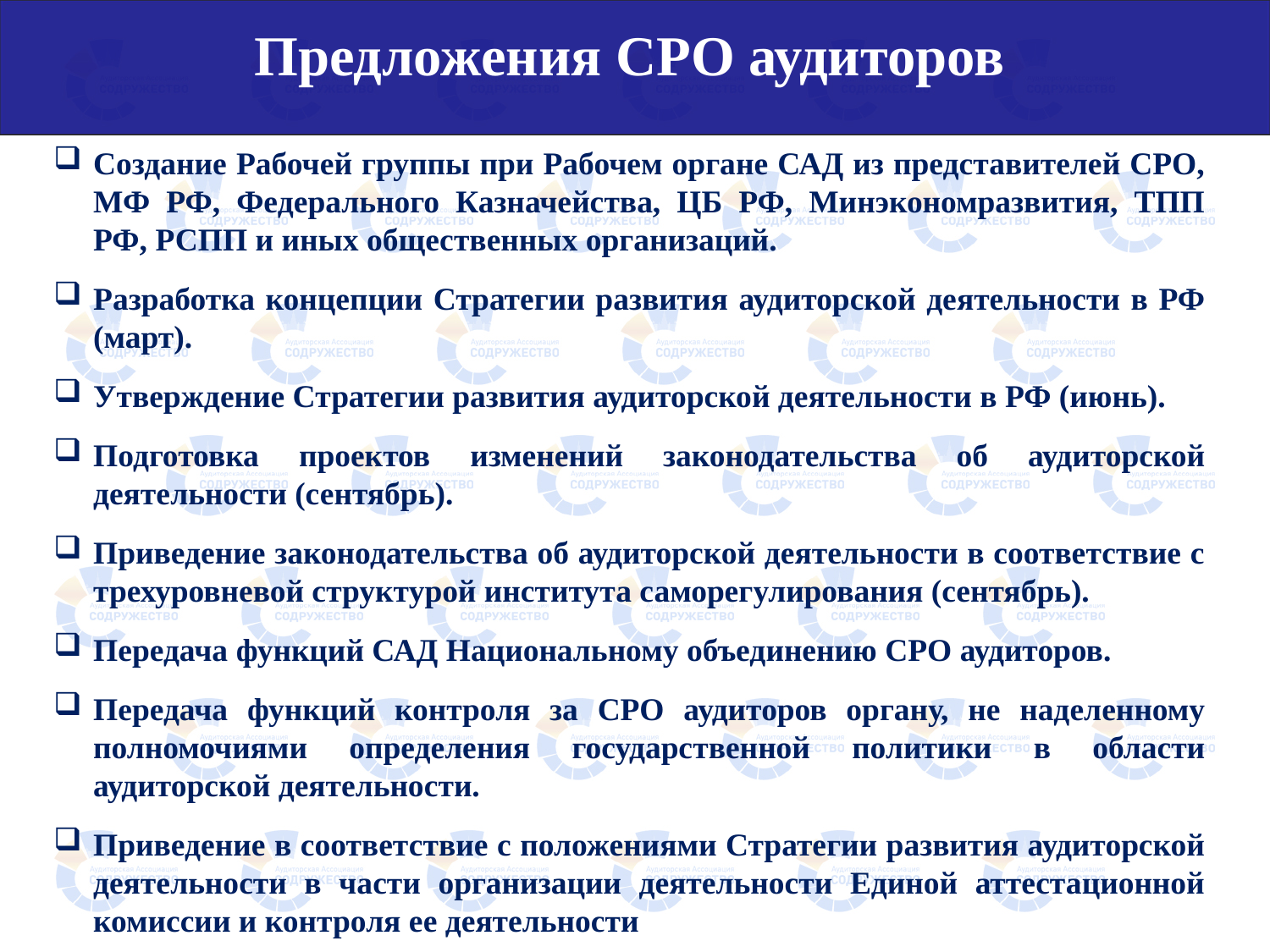

Предложения СРО аудиторов
Создание Рабочей группы при Рабочем органе САД из представителей СРО, МФ РФ, Федерального Казначейства, ЦБ РФ, Минэкономразвития, ТПП РФ, РСПП и иных общественных организаций.
Разработка концепции Стратегии развития аудиторской деятельности в РФ (март).
Утверждение Стратегии развития аудиторской деятельности в РФ (июнь).
Подготовка проектов изменений законодательства об аудиторской деятельности (сентябрь).
Приведение законодательства об аудиторской деятельности в соответствие с трехуровневой структурой института саморегулирования (сентябрь).
Передача функций САД Национальному объединению СРО аудиторов.
Передача функций контроля за СРО аудиторов органу, не наделенному полномочиями определения государственной политики в области аудиторской деятельности.
Приведение в соответствие с положениями Стратегии развития аудиторской деятельности в части организации деятельности Единой аттестационной комиссии и контроля ее деятельности